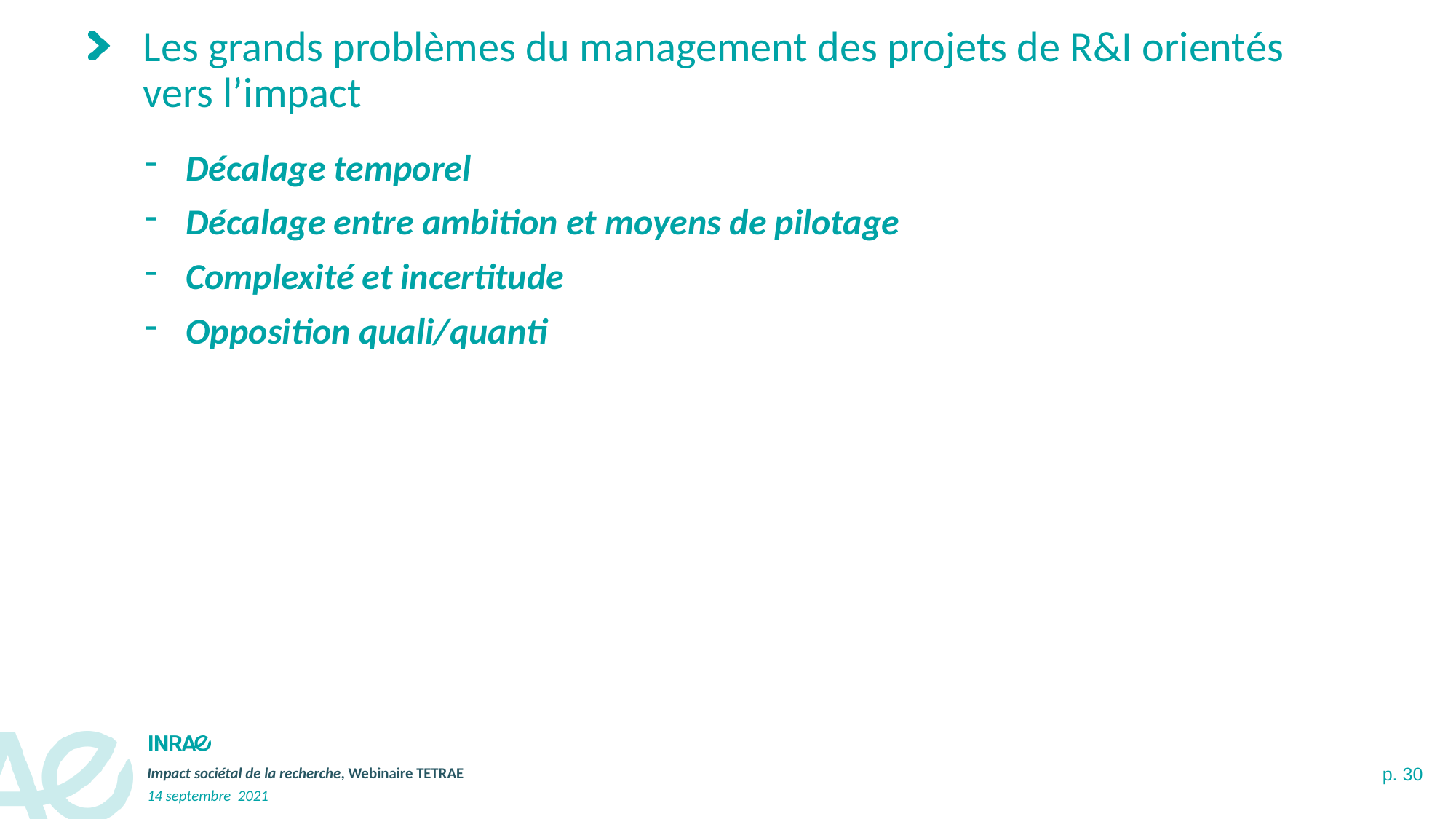

# Les grands problèmes du management des projets de R&I orientés vers l’impact
Décalage temporel
Décalage entre ambition et moyens de pilotage
Complexité et incertitude
Opposition quali/quanti